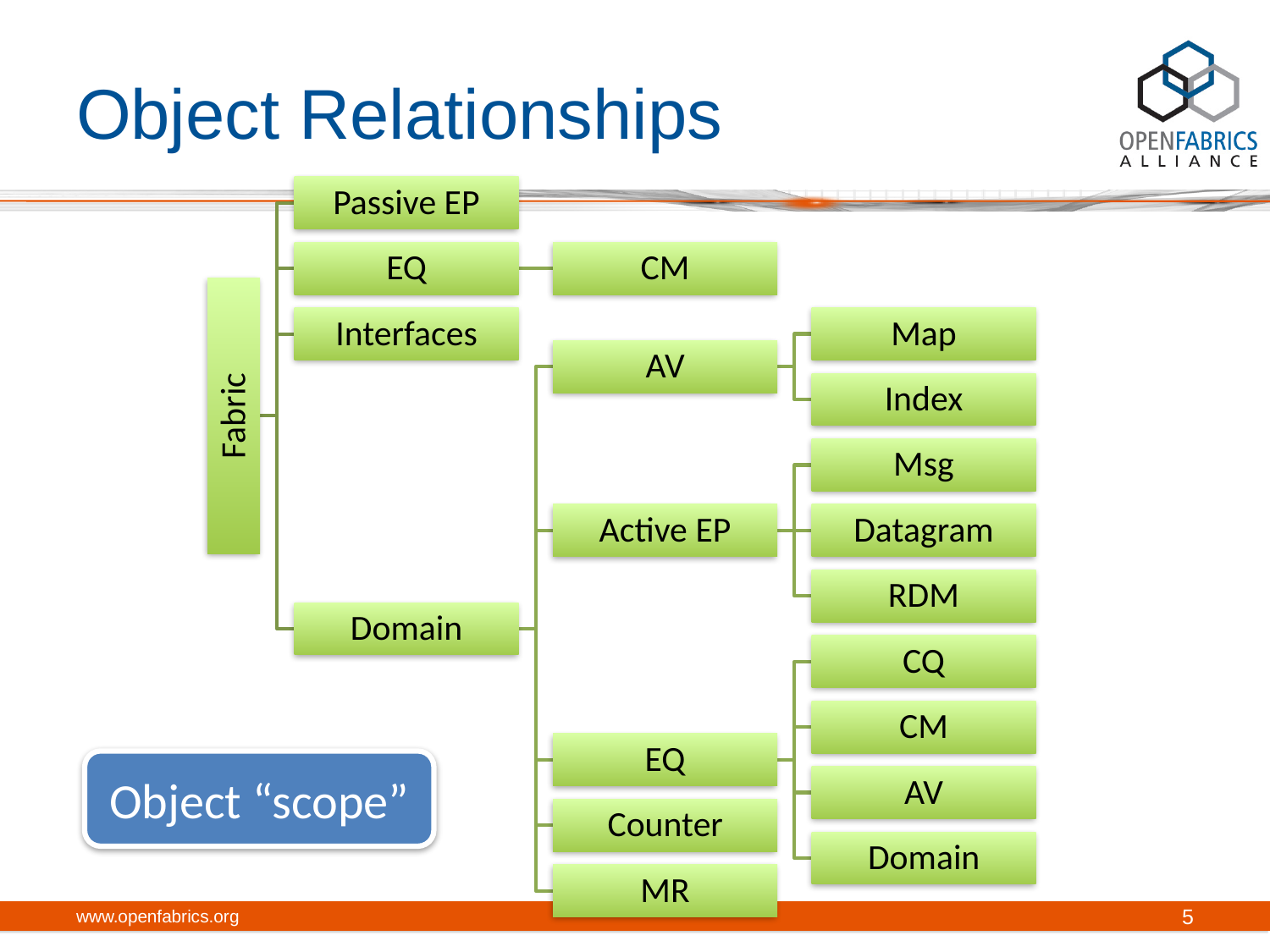

# Object Relationships

Fabric
Passive EP
EQ
CM
Interfaces
Domain
AV
Map
Index
Active EP
Msg
Datagram
RDM
EQ
CQ
CM
AV
Domain
Counter
MR
Object “scope”
www.openfabrics.org
5